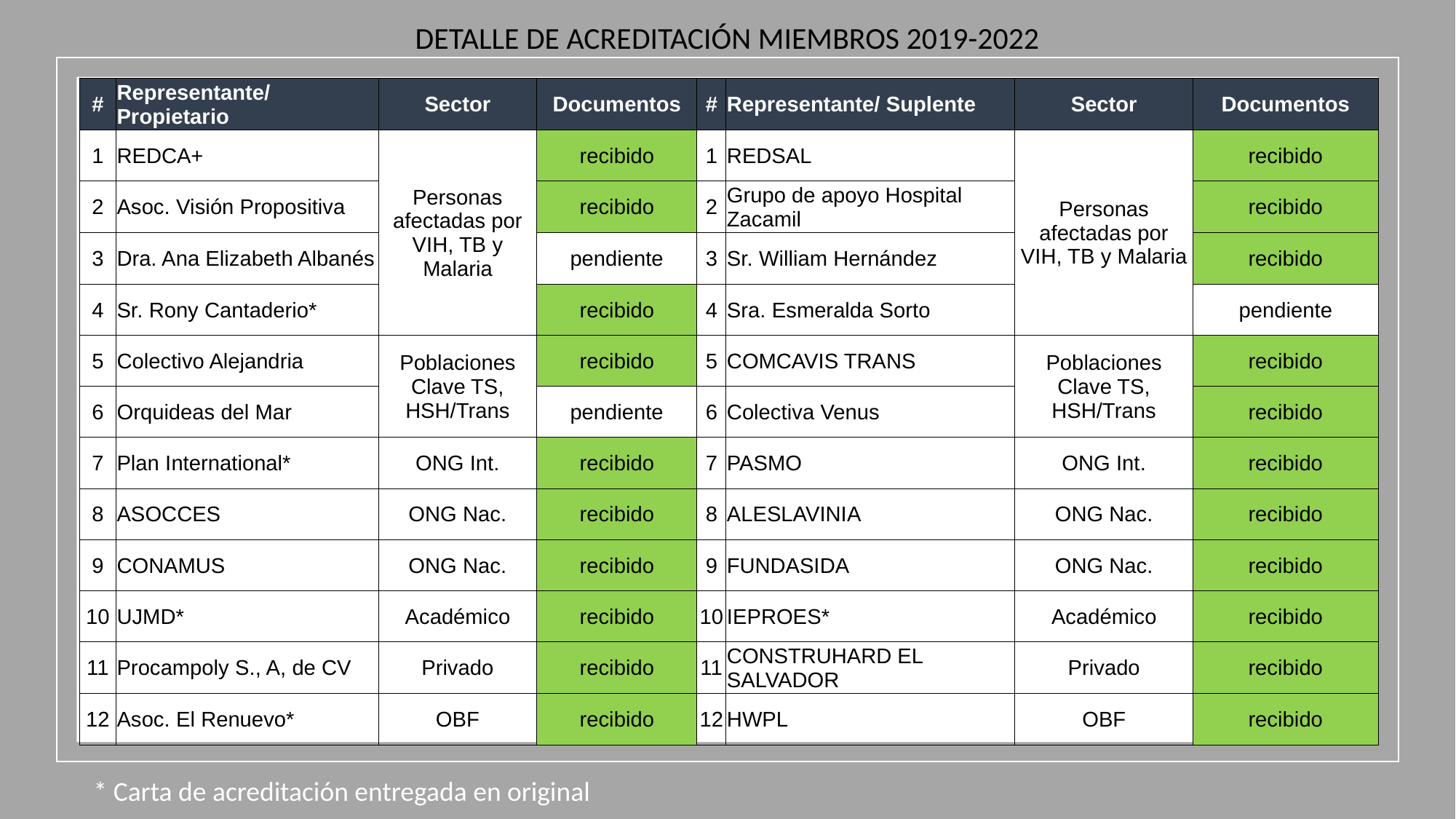

DETALLE DE ACREDITACIÓN MIEMBROS 2019-2022

| # | Representante/ Propietario | Sector | Documentos | # | Representante/ Suplente | Sector | Documentos |
| --- | --- | --- | --- | --- | --- | --- | --- |
| 1 | REDCA+ | Personas afectadas por VIH, TB y Malaria | recibido | 1 | REDSAL | Personas afectadas por VIH, TB y Malaria | recibido |
| 2 | Asoc. Visión Propositiva |  | recibido | 2 | Grupo de apoyo Hospital Zacamil |  | recibido |
| 3 | Dra. Ana Elizabeth Albanés |  | pendiente | 3 | Sr. William Hernández |  | recibido |
| 4 | Sr. Rony Cantaderio\* |  | recibido | 4 | Sra. Esmeralda Sorto |  | pendiente |
| 5 | Colectivo Alejandria | Poblaciones Clave TS, HSH/Trans | recibido | 5 | COMCAVIS TRANS | Poblaciones Clave TS, HSH/Trans | recibido |
| 6 | Orquideas del Mar |  | pendiente | 6 | Colectiva Venus |  | recibido |
| 7 | Plan International\* | ONG Int. | recibido | 7 | PASMO | ONG Int. | recibido |
| 8 | ASOCCES | ONG Nac. | recibido | 8 | ALESLAVINIA | ONG Nac. | recibido |
| 9 | CONAMUS | ONG Nac. | recibido | 9 | FUNDASIDA | ONG Nac. | recibido |
| 10 | UJMD\* | Académico | recibido | 10 | IEPROES\* | Académico | recibido |
| 11 | Procampoly S., A, de CV | Privado | recibido | 11 | CONSTRUHARD EL SALVADOR | Privado | recibido |
| 12 | Asoc. El Renuevo\* | OBF | recibido | 12 | HWPL | OBF | recibido |
* Carta de acreditación entregada en original